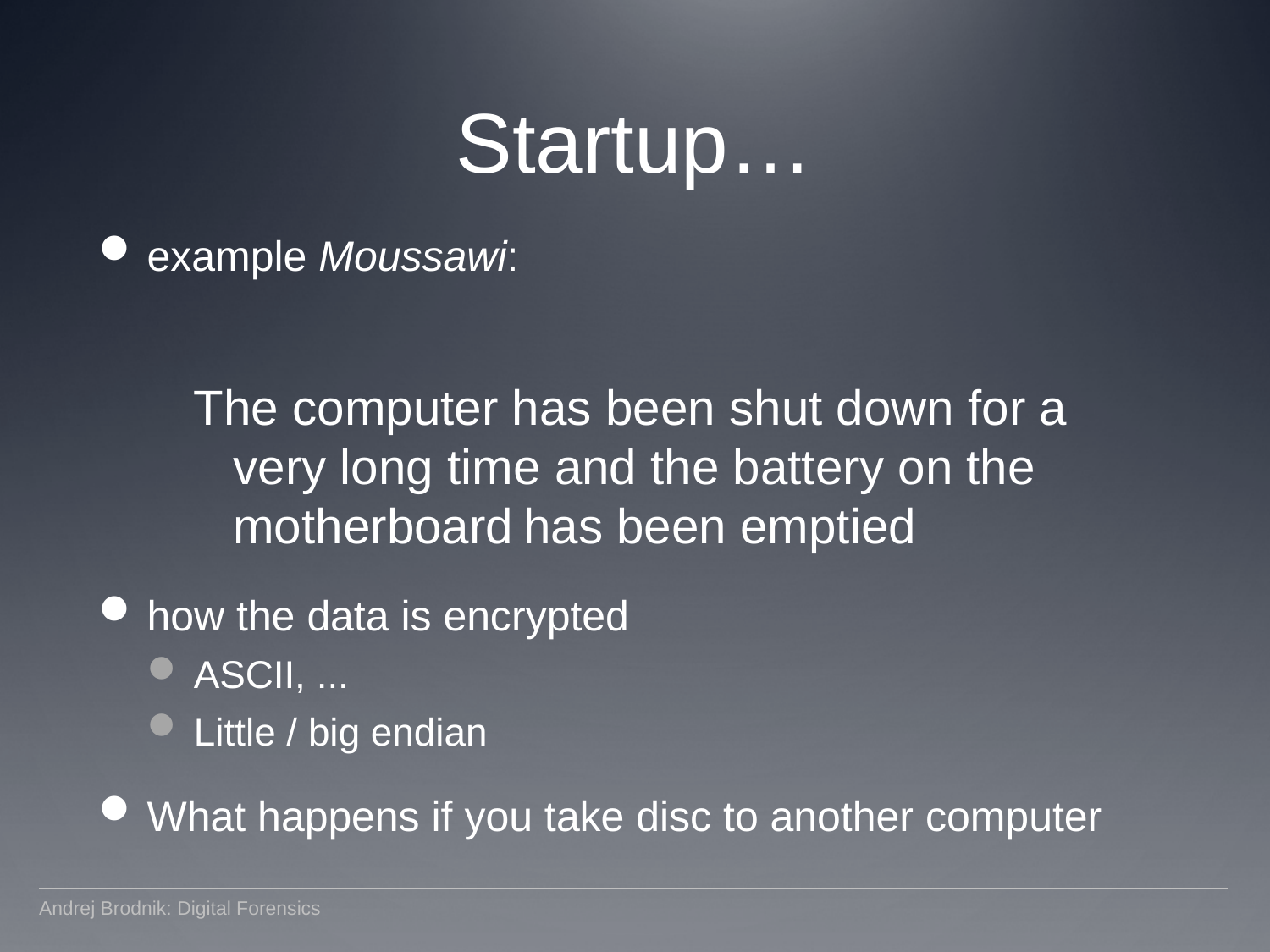

# Startup…
example Moussawi:

The computer has been shut down for a very long time and the battery on the motherboard has been emptied
how the data is encrypted
ASCII, ...
Little / big endian
What happens if you take disc to another computer

Andrej Brodnik: Digital Forensics